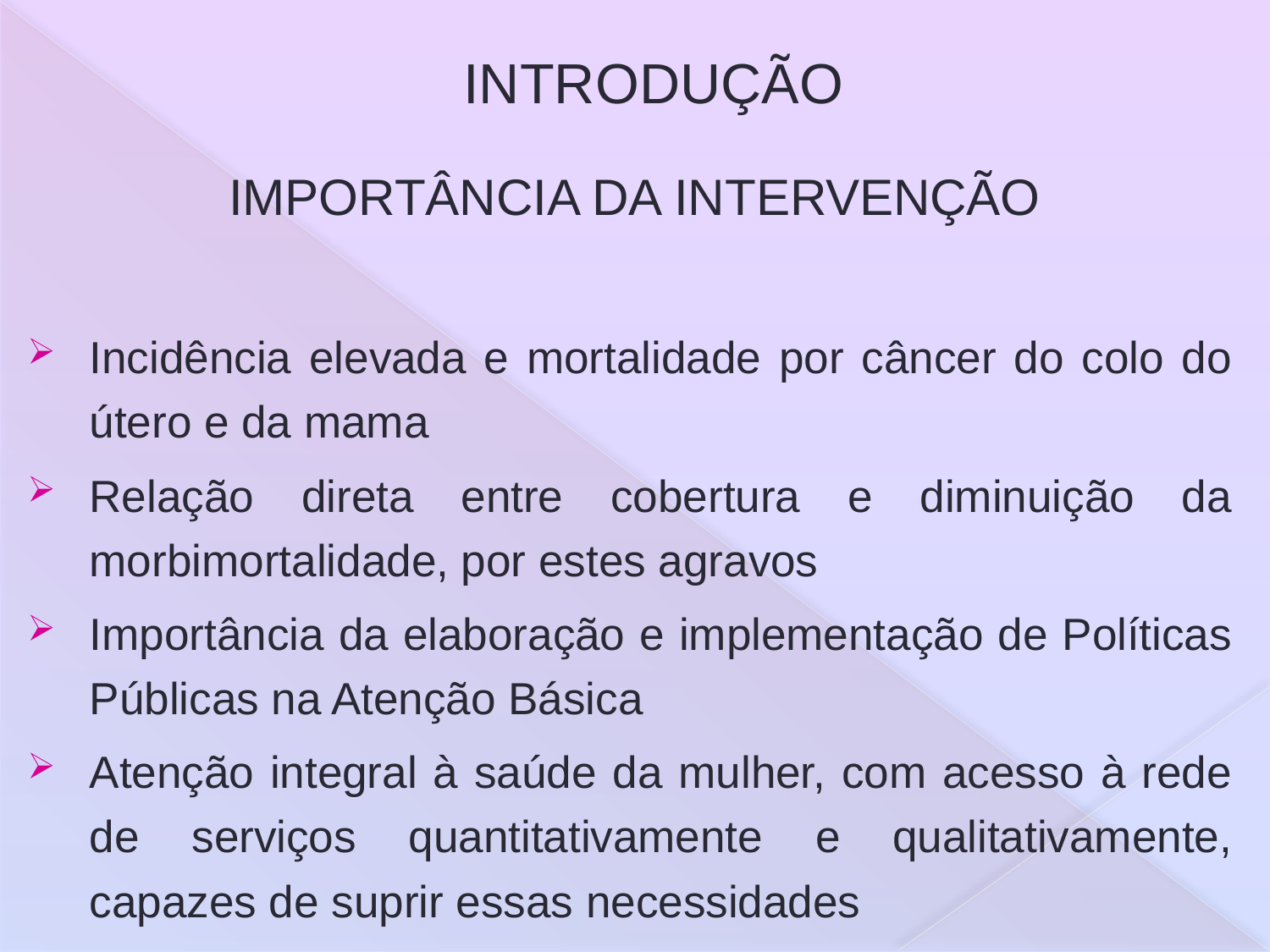

# INTRODUÇÃO
IMPORTÂNCIA DA INTERVENÇÃO

Incidência elevada e mortalidade por câncer do colo do útero e da mama
Relação direta entre cobertura e diminuição da morbimortalidade, por estes agravos
Importância da elaboração e implementação de Políticas Públicas na Atenção Básica
Atenção integral à saúde da mulher, com acesso à rede de serviços quantitativamente e qualitativamente, capazes de suprir essas necessidades